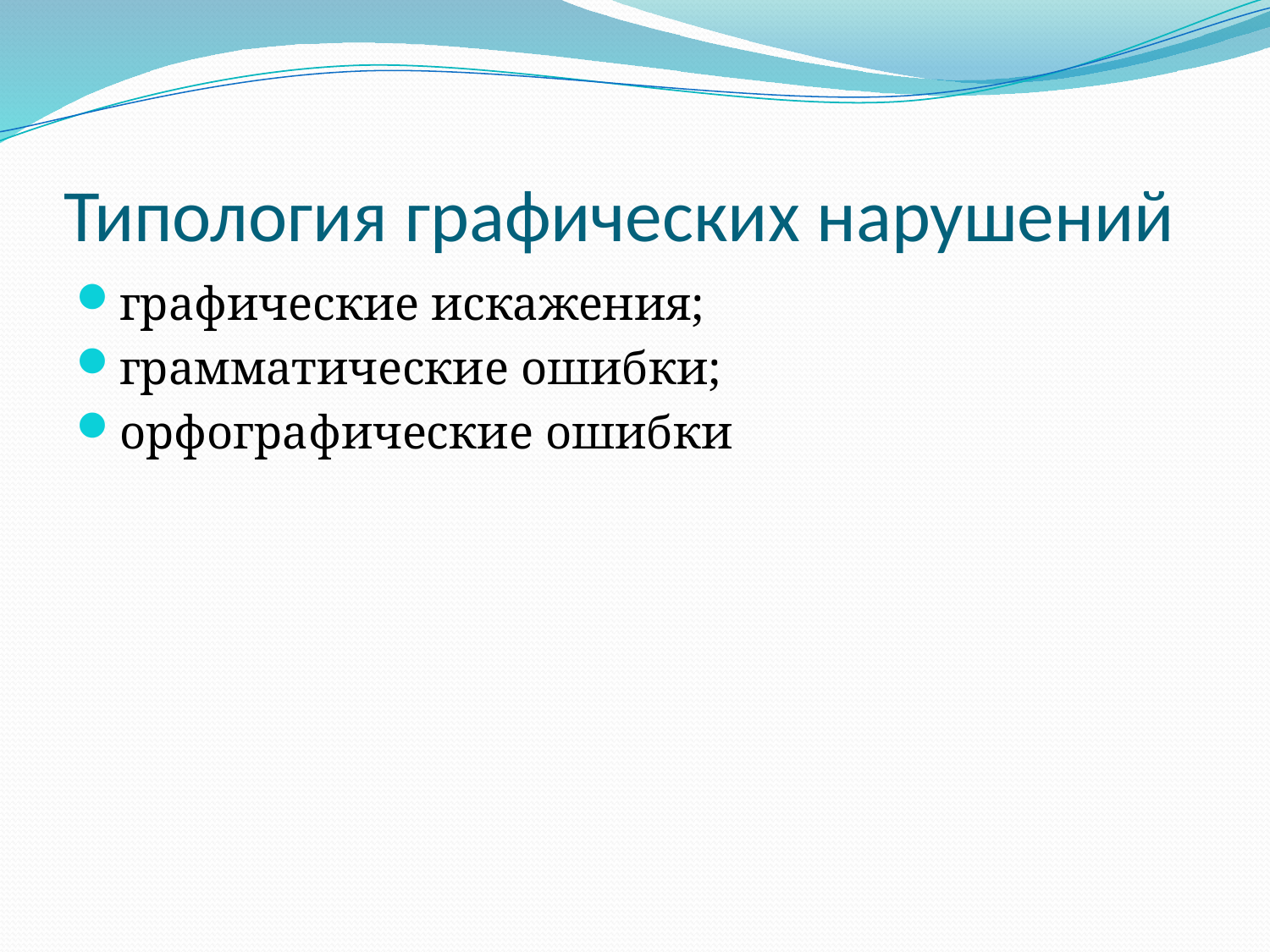

# Типология графических нарушений
графические искажения;
грамматические ошибки;
орфографические ошибки